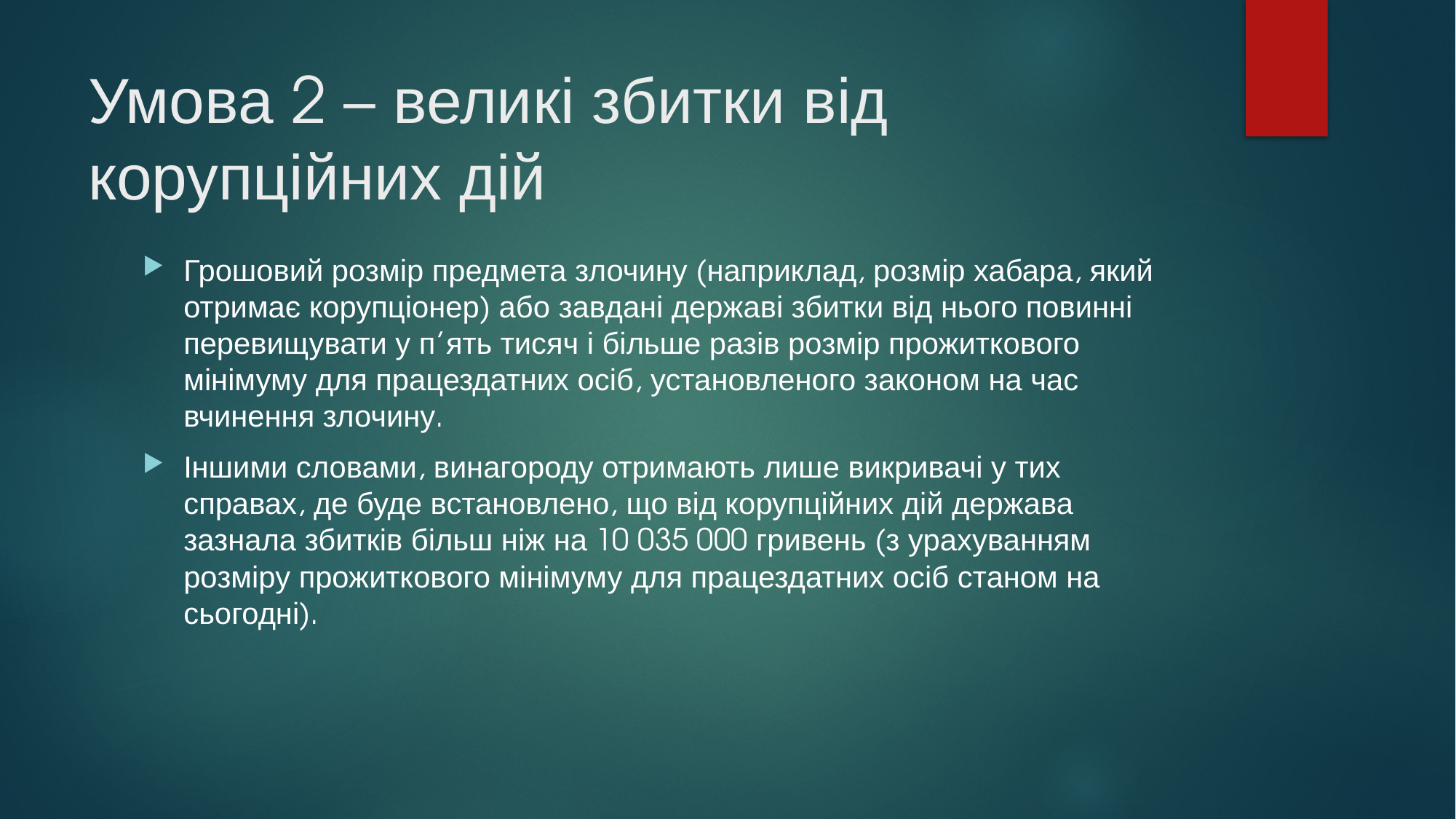

# Умова 2 – великі збитки від корупційних дій
Грошовий розмір предмета злочину (наприклад, розмір хабара, який отримає корупціонер) або завдані державі збитки від нього повинні перевищувати у п’ять тисяч і більше разів розмір прожиткового мінімуму для працездатних осіб, установленого законом на час вчинення злочину.
Іншими словами, винагороду отримають лише викривачі у тих справах, де буде встановлено, що від корупційних дій держава зазнала збитків більш ніж на 10 035 000 гривень (з урахуванням розміру прожиткового мінімуму для працездатних осіб станом на сьогодні).